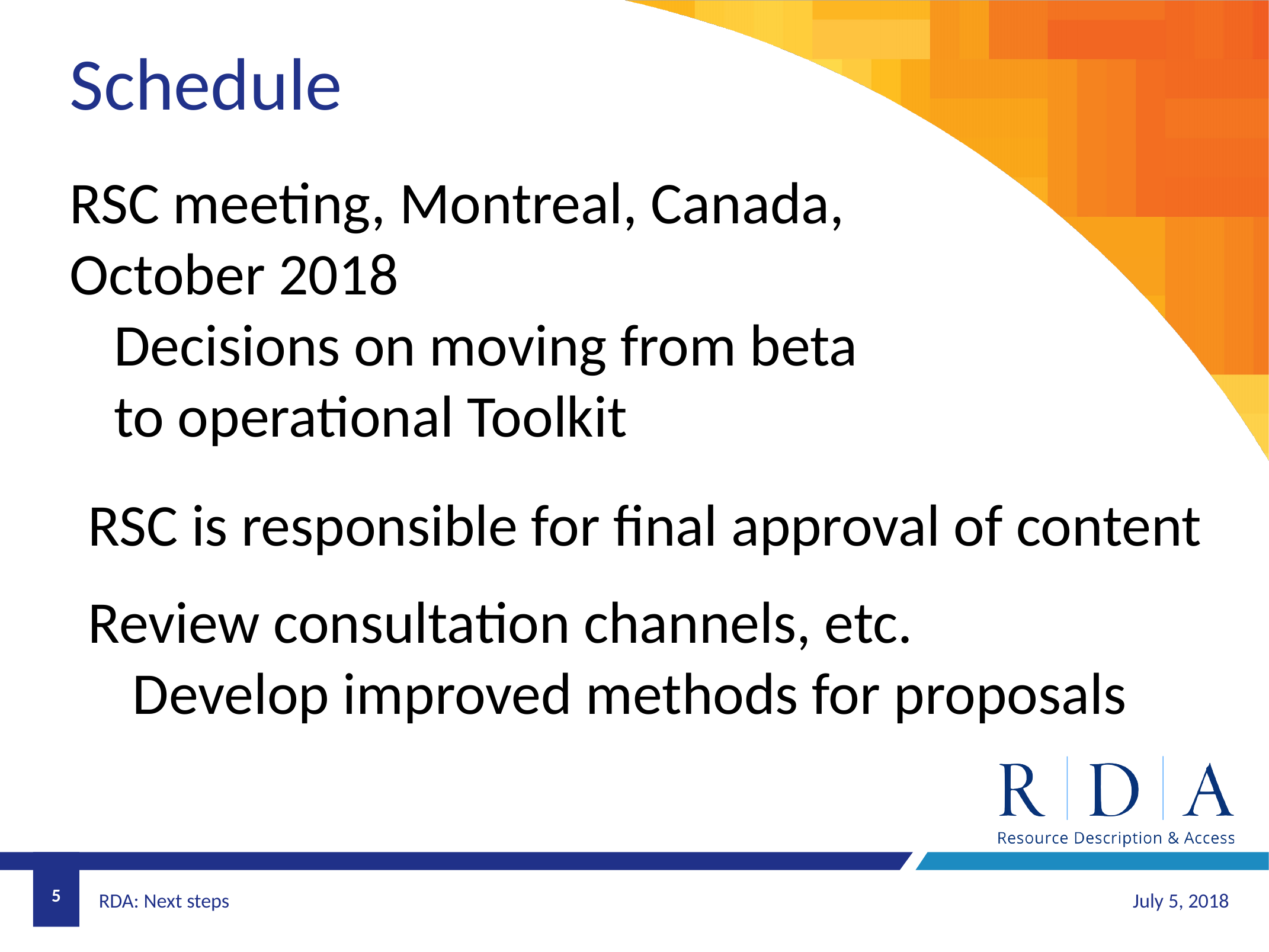

Schedule
RSC meeting, Montreal, Canada, October 2018
Decisions on moving from beta to operational Toolkit
RSC is responsible for final approval of content
Review consultation channels, etc.
Develop improved methods for proposals
5
July 5, 2018